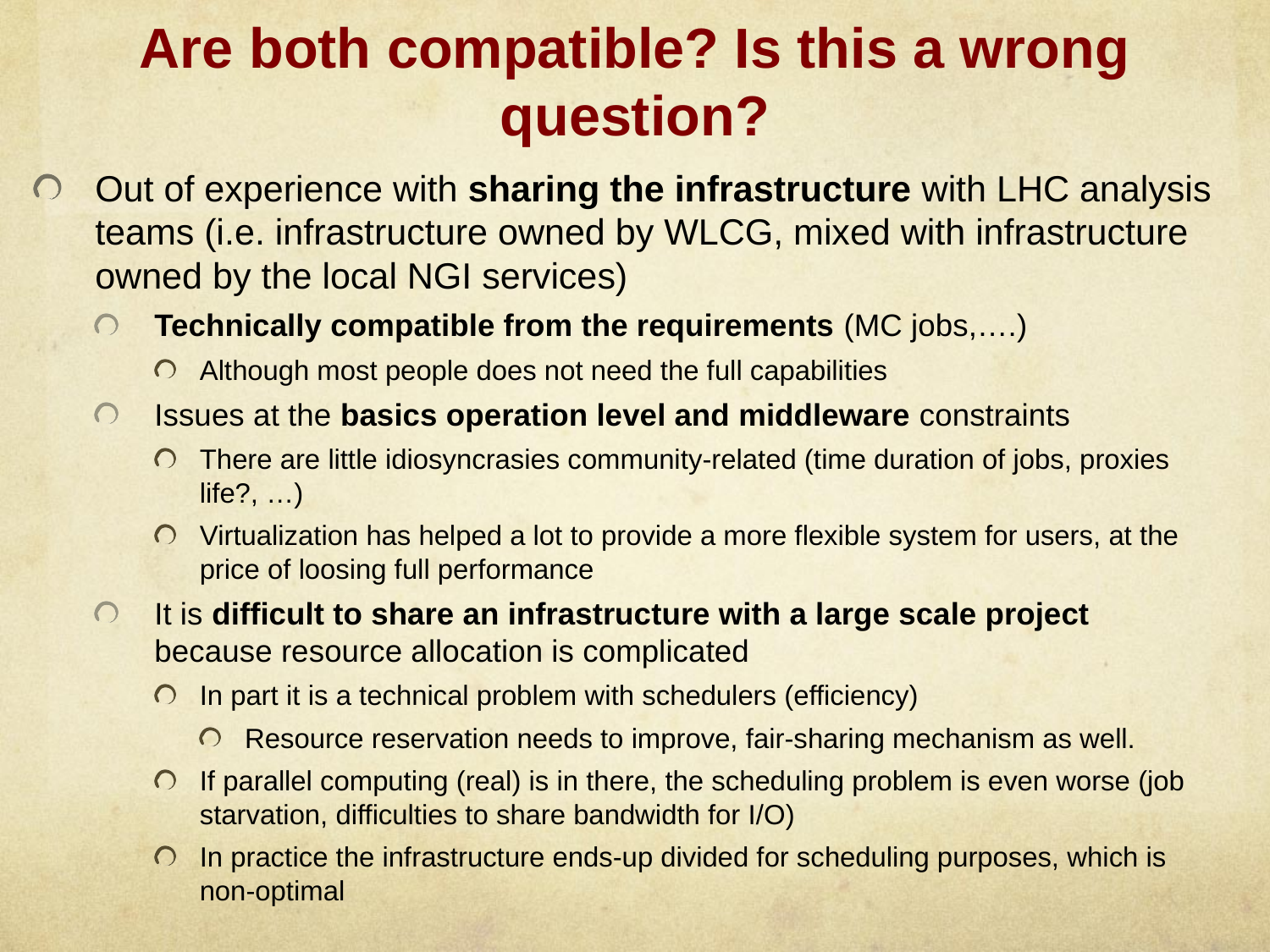

# Are both compatible? Is this a wrong question?
Out of experience with sharing the infrastructure with LHC analysis teams (i.e. infrastructure owned by WLCG, mixed with infrastructure owned by the local NGI services)
Technically compatible from the requirements (MC jobs,….)
Although most people does not need the full capabilities
Issues at the basics operation level and middleware constraints
There are little idiosyncrasies community-related (time duration of jobs, proxies life?, …)
Virtualization has helped a lot to provide a more flexible system for users, at the price of loosing full performance
It is difficult to share an infrastructure with a large scale project because resource allocation is complicated
In part it is a technical problem with schedulers (efficiency)
Resource reservation needs to improve, fair-sharing mechanism as well.
If parallel computing (real) is in there, the scheduling problem is even worse (job starvation, difficulties to share bandwidth for I/O)
In practice the infrastructure ends-up divided for scheduling purposes, which is non-optimal